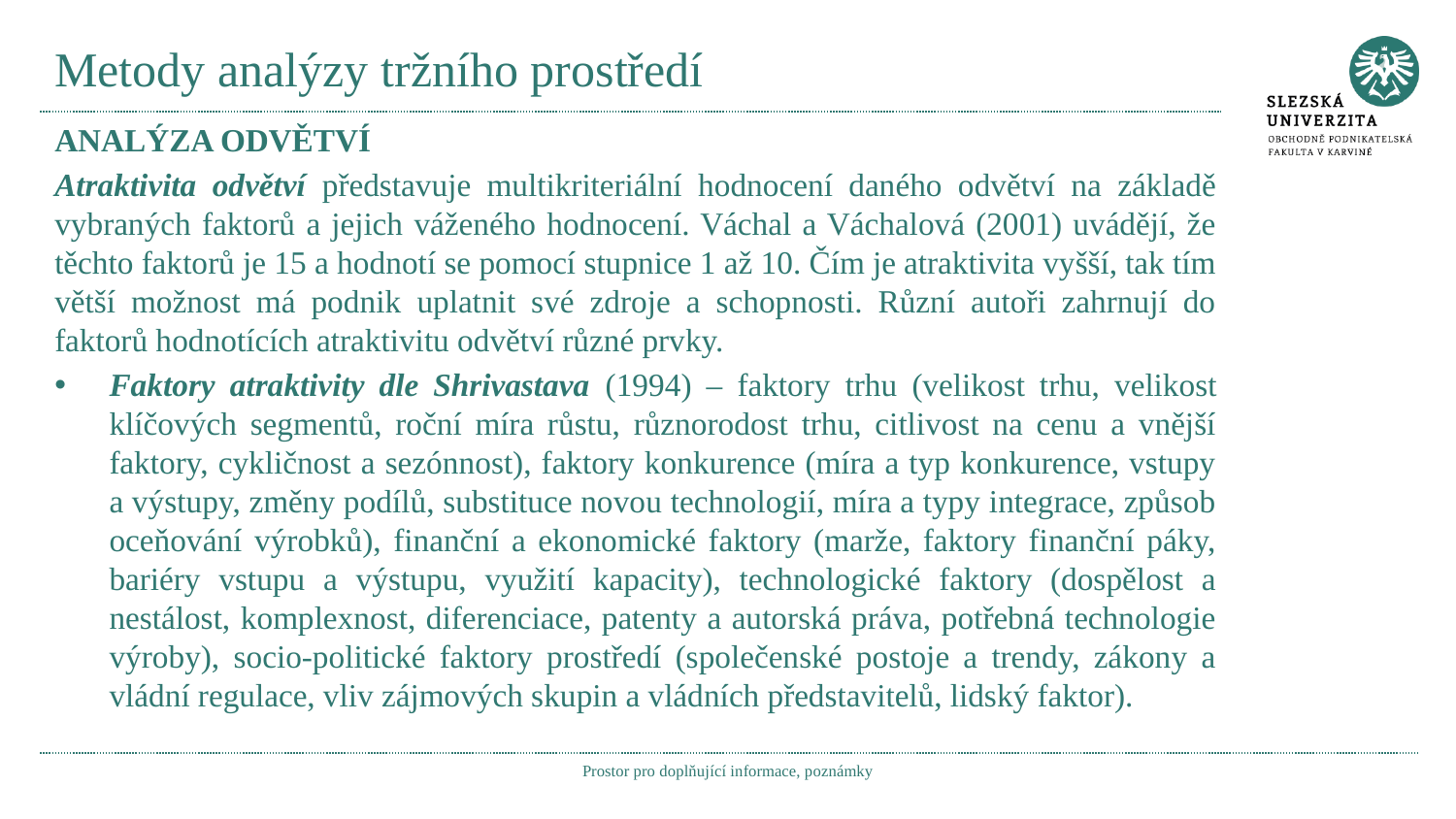

# Metody analýzy tržního prostředí
Analýza odvětví
Atraktivita odvětví představuje multikriteriální hodnocení daného odvětví na základě vybraných faktorů a jejich váženého hodnocení. Váchal a Váchalová (2001) uvádějí, že těchto faktorů je 15 a hodnotí se pomocí stupnice 1 až 10. Čím je atraktivita vyšší, tak tím větší možnost má podnik uplatnit své zdroje a schopnosti. Různí autoři zahrnují do faktorů hodnotících atraktivitu odvětví různé prvky.
Faktory atraktivity dle Shrivastava (1994) – faktory trhu (velikost trhu, velikost klíčových segmentů, roční míra růstu, různorodost trhu, citlivost na cenu a vnější faktory, cykličnost a sezónnost), faktory konkurence (míra a typ konkurence, vstupy a výstupy, změny podílů, substituce novou technologií, míra a typy integrace, způsob oceňování výrobků), finanční a ekonomické faktory (marže, faktory finanční páky, bariéry vstupu a výstupu, využití kapacity), technologické faktory (dospělost a nestálost, komplexnost, diferenciace, patenty a autorská práva, potřebná technologie výroby), socio-politické faktory prostředí (společenské postoje a trendy, zákony a vládní regulace, vliv zájmových skupin a vládních představitelů, lidský faktor).

Prostor pro doplňující informace, poznámky